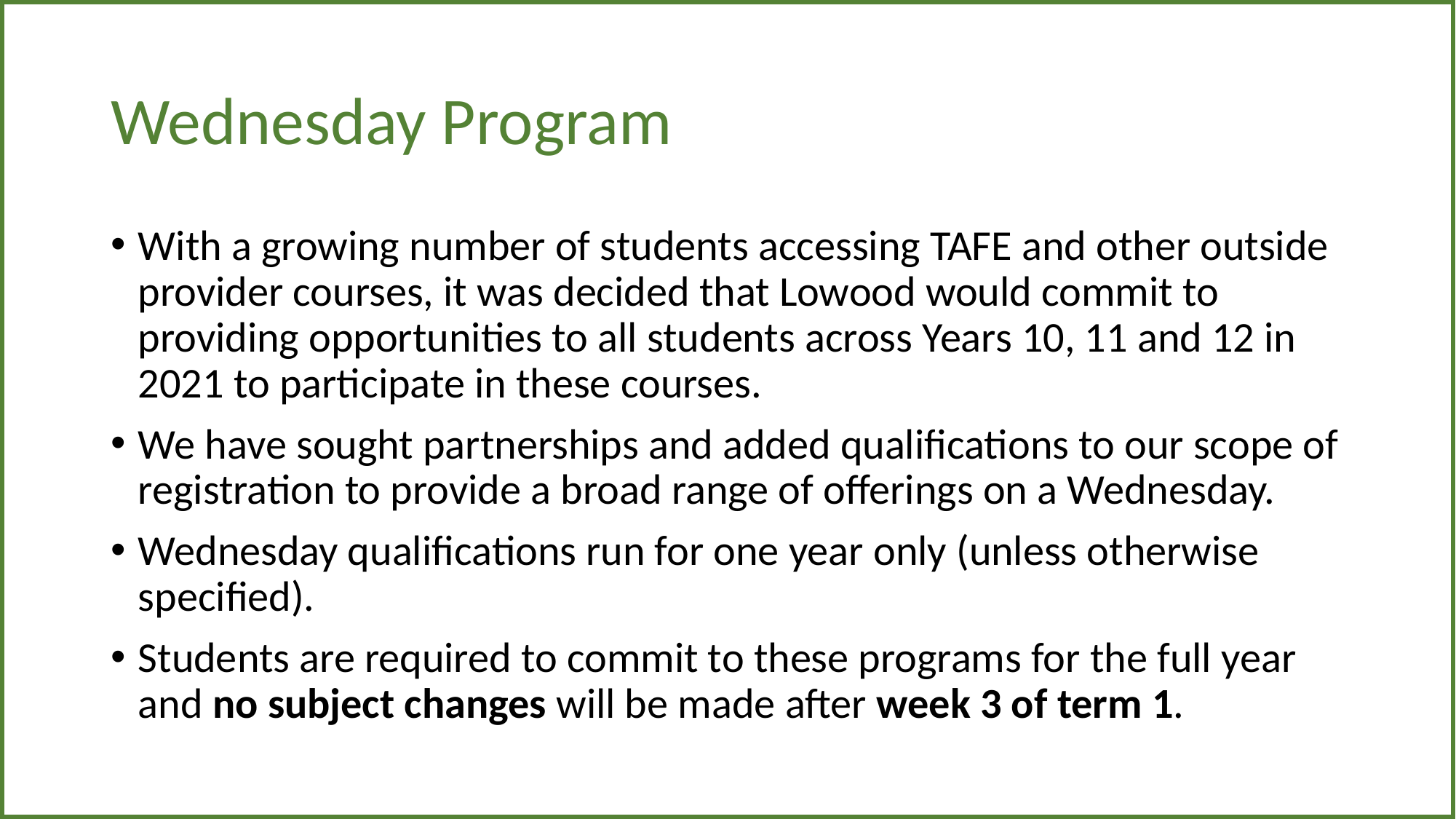

|  |
| --- |
# Wednesday Program
With a growing number of students accessing TAFE and other outside provider courses, it was decided that Lowood would commit to providing opportunities to all students across Years 10, 11 and 12 in 2021 to participate in these courses.
We have sought partnerships and added qualifications to our scope of registration to provide a broad range of offerings on a Wednesday.
Wednesday qualifications run for one year only (unless otherwise specified).
Students are required to commit to these programs for the full year and no subject changes will be made after week 3 of term 1.